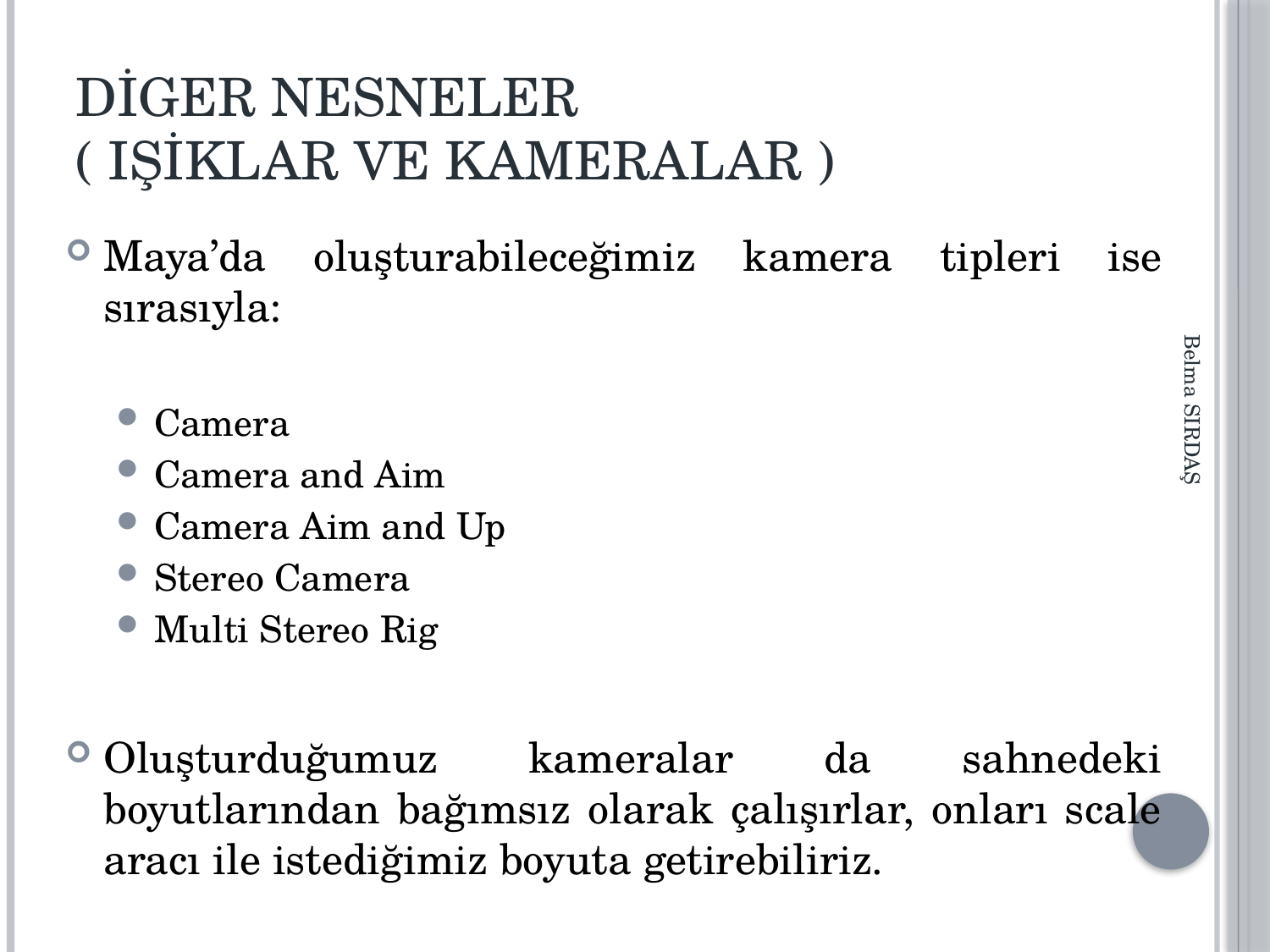

# Diger nesneler ( Işiklar ve Kameralar )
Maya’da oluşturabileceğimiz kamera tipleri ise sırasıyla:

Camera
Camera and Aim
Camera Aim and Up
Stereo Camera
Multi Stereo Rig

Oluşturduğumuz kameralar da sahnedeki boyutlarından bağımsız olarak çalışırlar, onları scale aracı ile istediğimiz boyuta getirebiliriz.

Belma SIRDAŞ